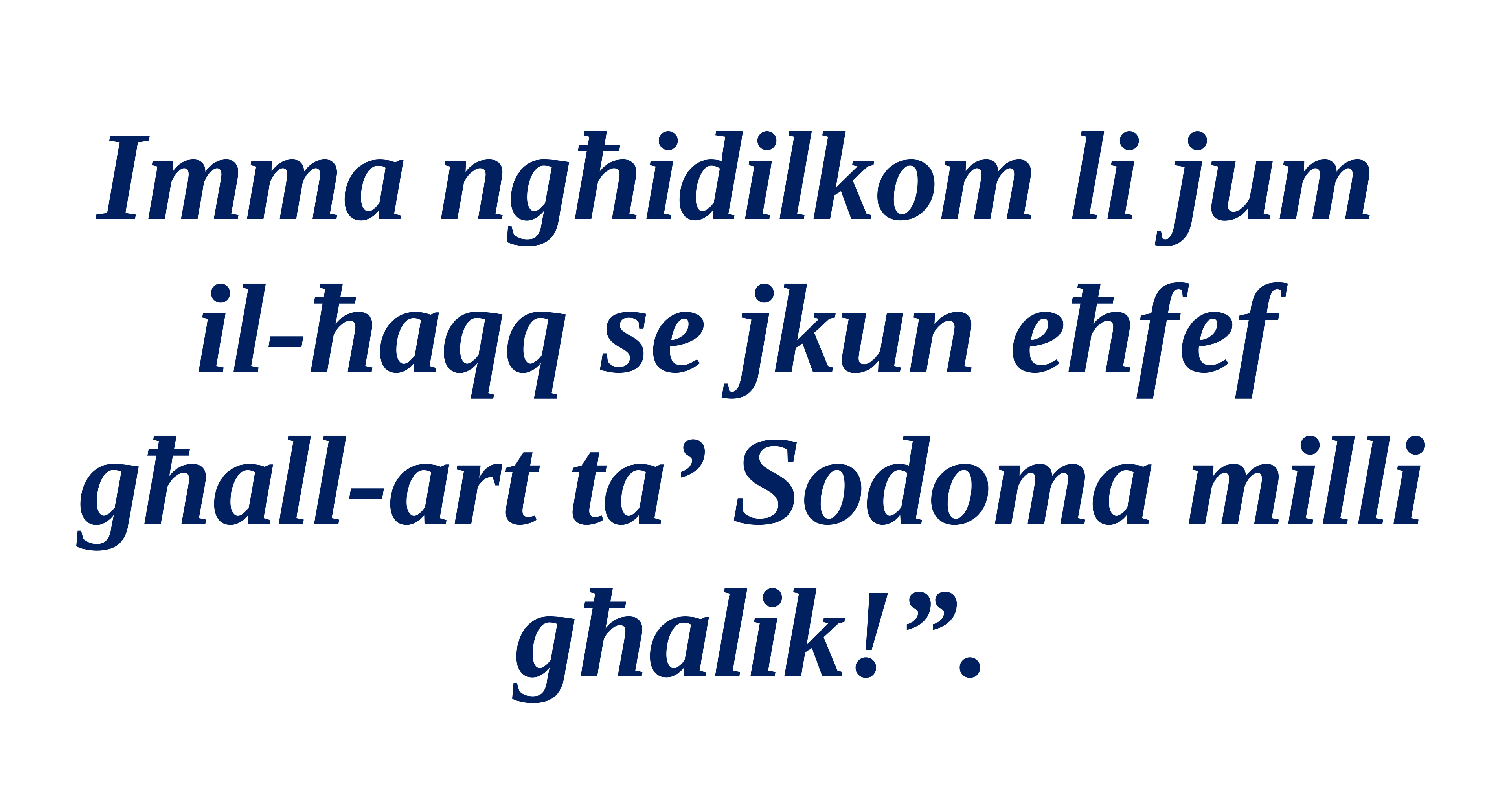

Imma ngħidilkom li jum
il-ħaqq se jkun eħfef
għall-art ta’ Sodoma milli għalik!”.